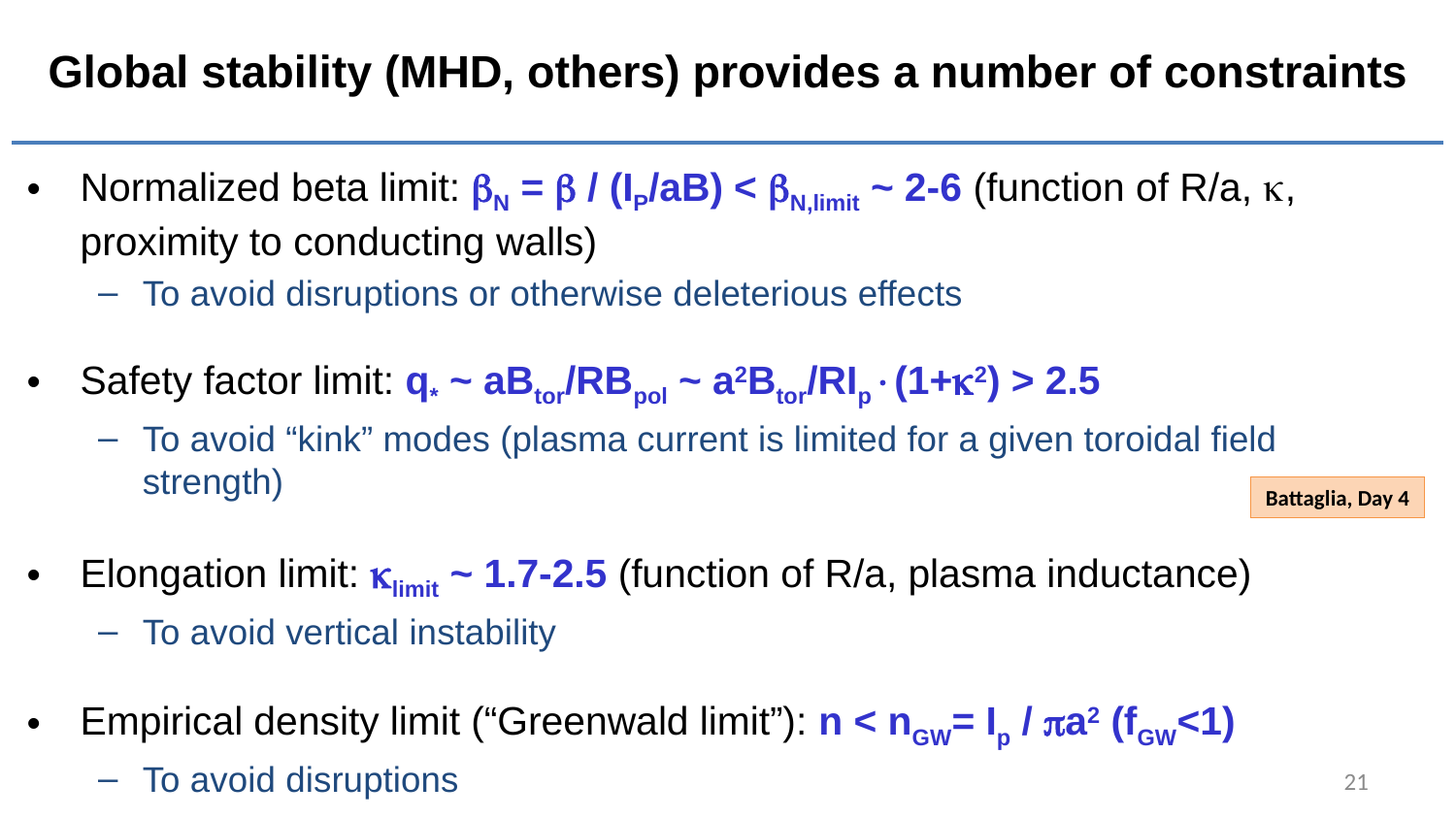

# Global stability (MHD, others) provides a number of constraints
Normalized beta limit: βN = β / (IP/aB) < βN,limit ~ 2-6 (function of R/a, κ, proximity to conducting walls)
To avoid disruptions or otherwise deleterious effects

Safety factor limit: q* ~ aBtor/RBpol ~ a2Btor/RIp⋅(1+κ2) > 2.5
To avoid “kink” modes (plasma current is limited for a given toroidal field strength)

Elongation limit: κlimit ~ 1.7-2.5 (function of R/a, plasma inductance)
To avoid vertical instability

Empirical density limit (“Greenwald limit”): n < nGW= Ip / πa2 (fGW<1)
To avoid disruptions
Battaglia, Day 4
21